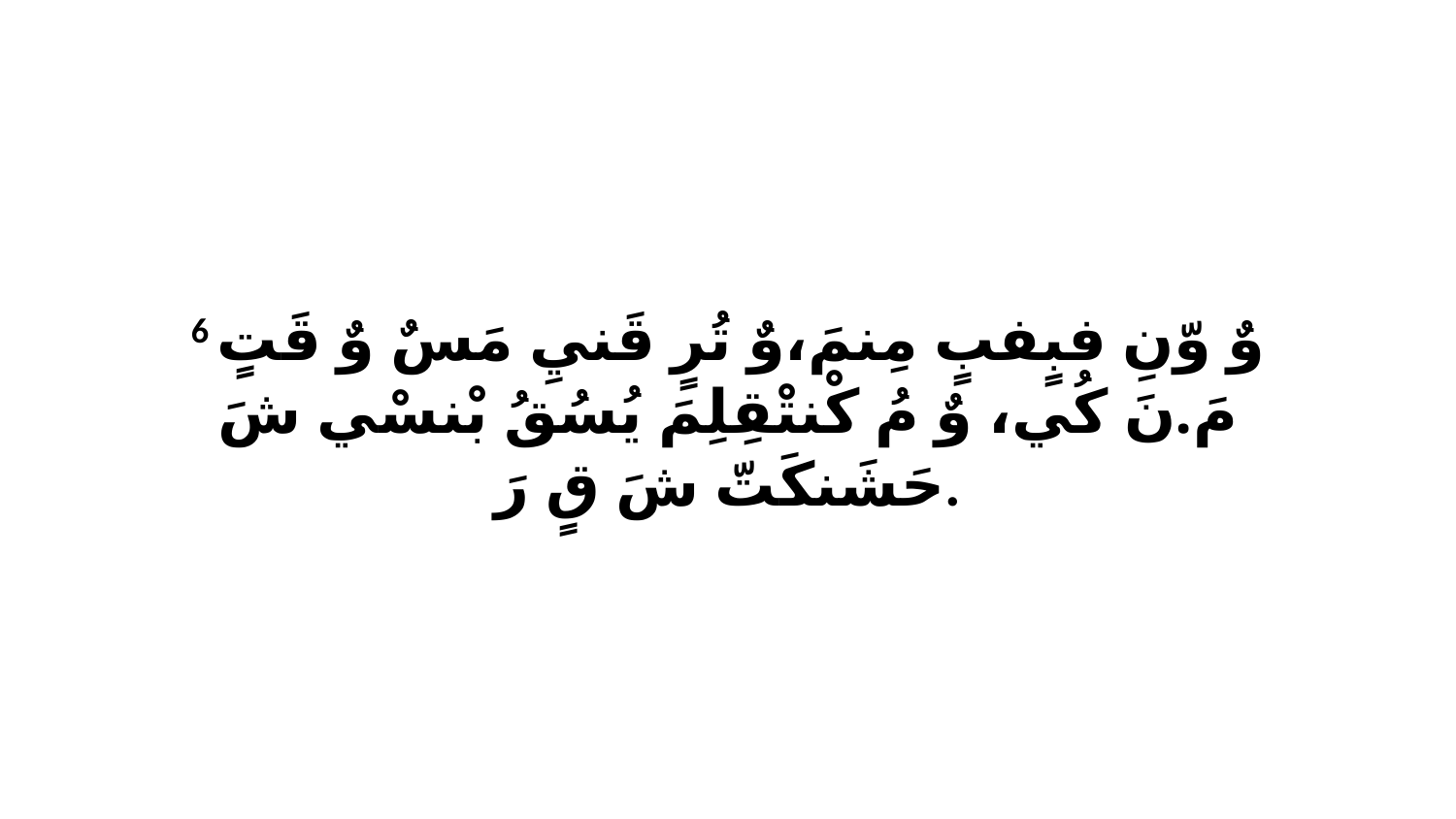

6 وٌ وّنِ فبٍفبٍ مِنمَ،وٌ تُرٍ قَنيِ مَسٌ وٌ قَتٍ مَ.نَ كُي، وٌ مُ كْنتْقِلِمَ يُسُقُ بْنسْي شَ حَشَنكَتّ شَ قٍ رَ.